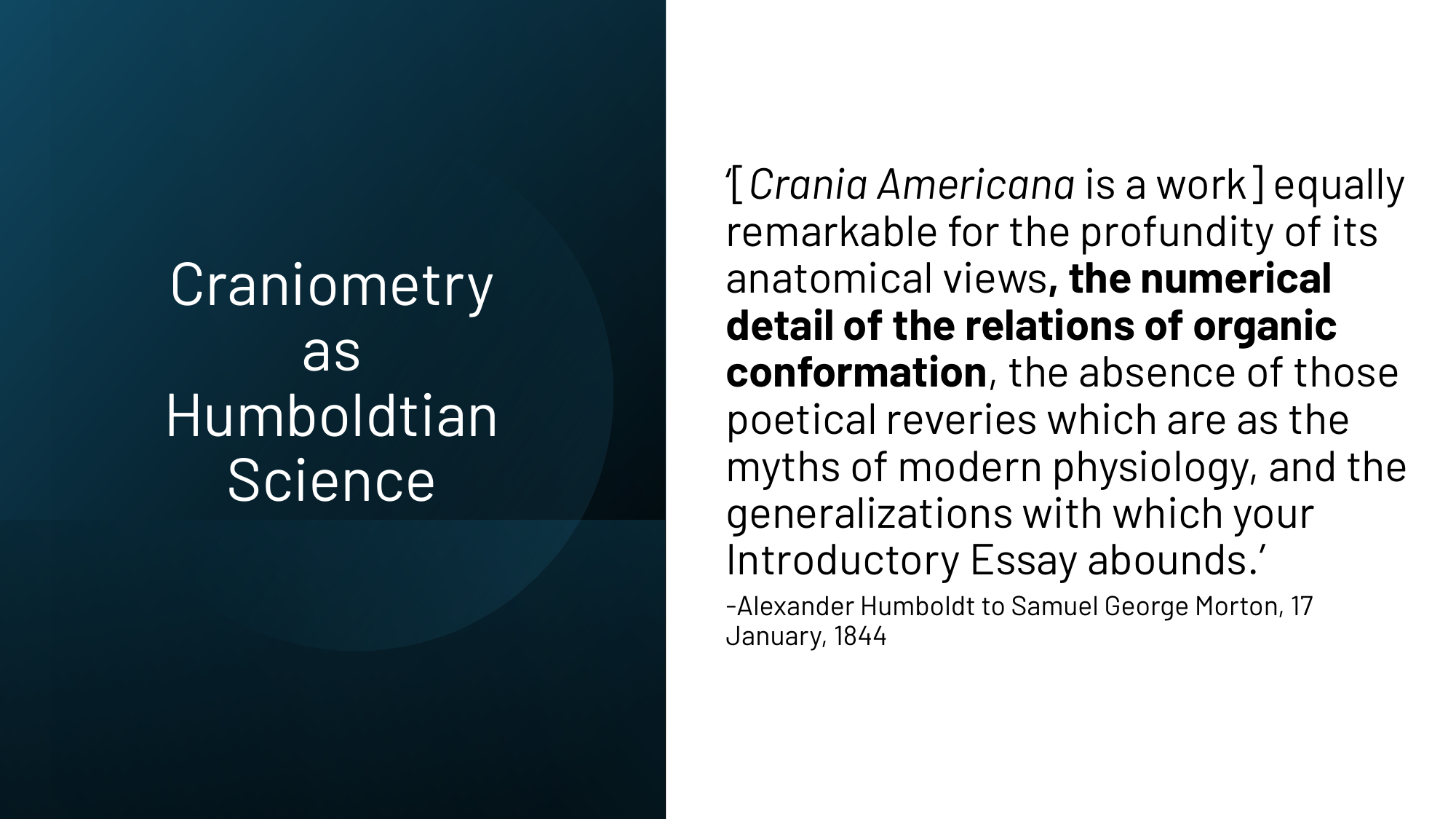

‘[Crania Americana is a work] equally remarkable for the profundity of its anatomical views, the numerical detail of the relations of organic conformation, the absence of those poetical reveries which are as the myths of modern physiology, and the generalizations with which your Introductory Essay abounds.’
-Alexander Humboldt to Samuel George Morton, 17 January, 1844

Craniometry as Humboldtian Science